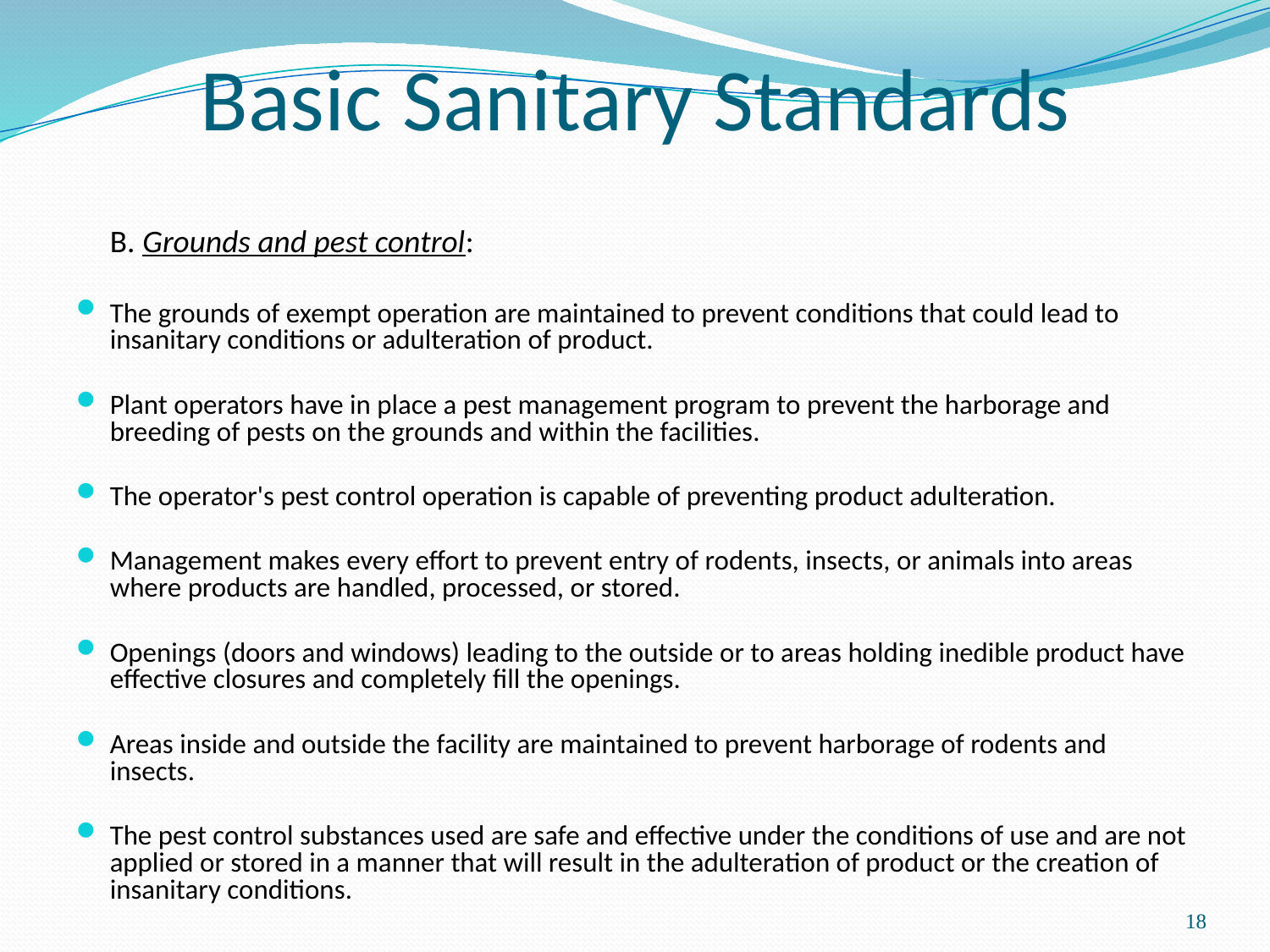

# Basic Sanitary Standards
	B. Grounds and pest control:

The grounds of exempt operation are maintained to prevent conditions that could lead to insanitary conditions or adulteration of product.

Plant operators have in place a pest management program to prevent the harborage and breeding of pests on the grounds and within the facilities.

The operator's pest control operation is capable of preventing product adulteration.

Management makes every effort to prevent entry of rodents, insects, or animals into areas where products are handled, processed, or stored.

Openings (doors and windows) leading to the outside or to areas holding inedible product have effective closures and completely fill the openings.

Areas inside and outside the facility are maintained to prevent harborage of rodents and insects.

The pest control substances used are safe and effective under the conditions of use and are not applied or stored in a manner that will result in the adulteration of product or the creation of insanitary conditions.
18